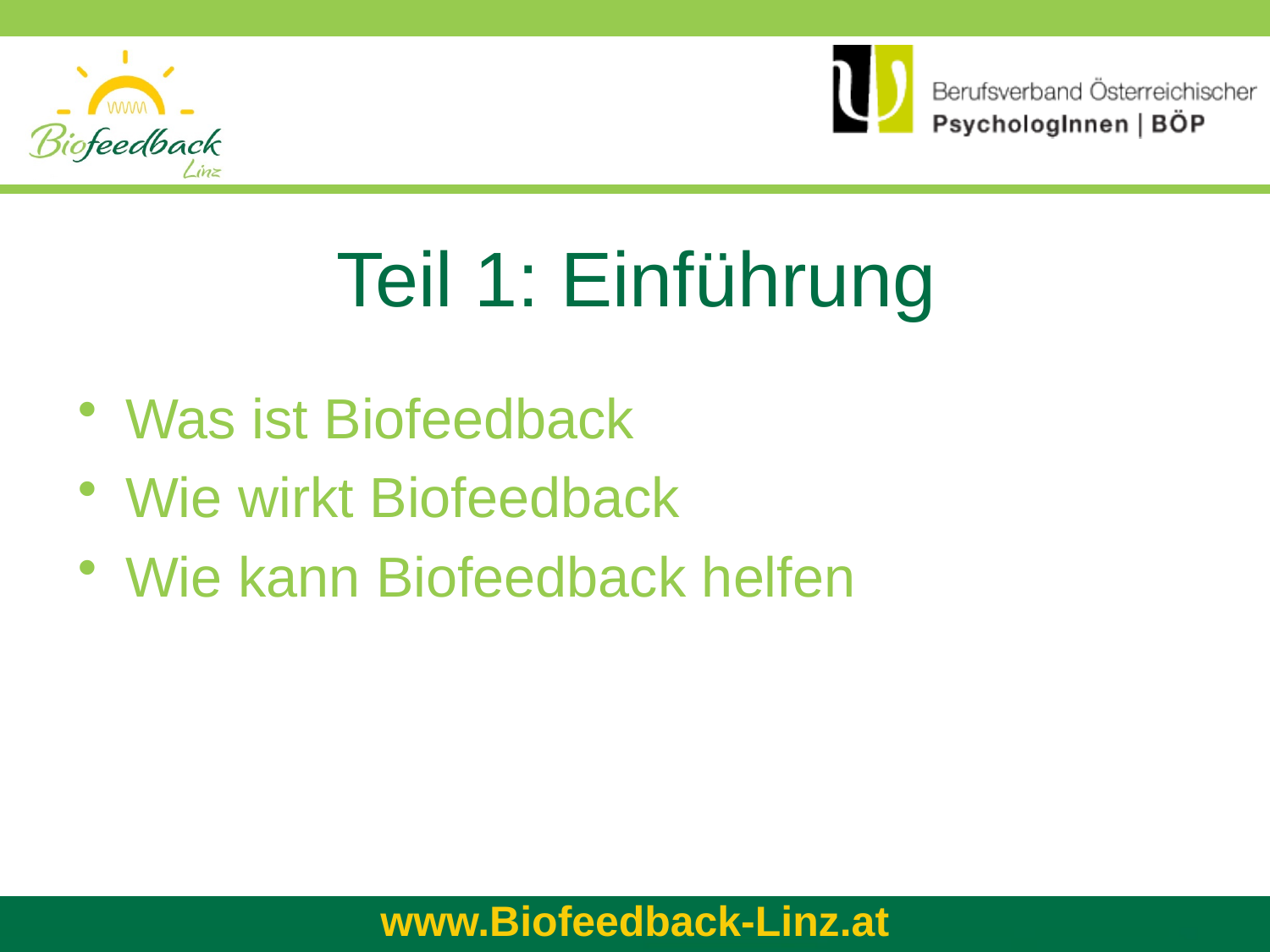

# Teil 1: Einführung
Was ist Biofeedback
Wie wirkt Biofeedback
Wie kann Biofeedback helfen